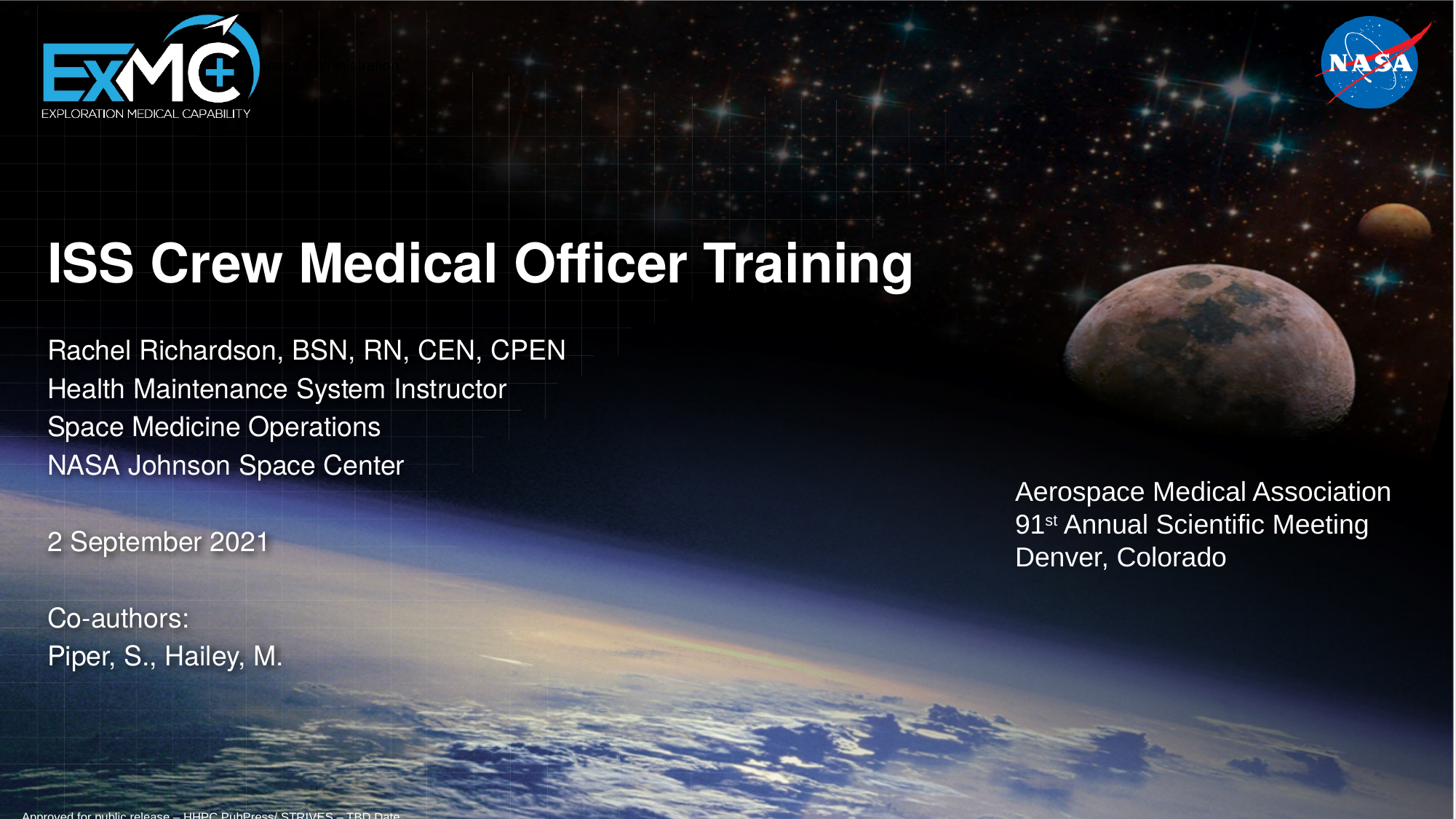

# ISS Crew Medical Officer Training

Rachel Richardson, BSN, RN, CEN, CPEN
Health Maintenance System Instructor
Space Medicine Operations
NASA Johnson Space Center

2 September 2021

Co-authors:
Piper, S., Hailey, M.

Aerospace Medical Association
91st Annual Scientific Meeting
Denver, Colorado

Approved for public release – HHPC PubPress/ STRIVES – TBD Date